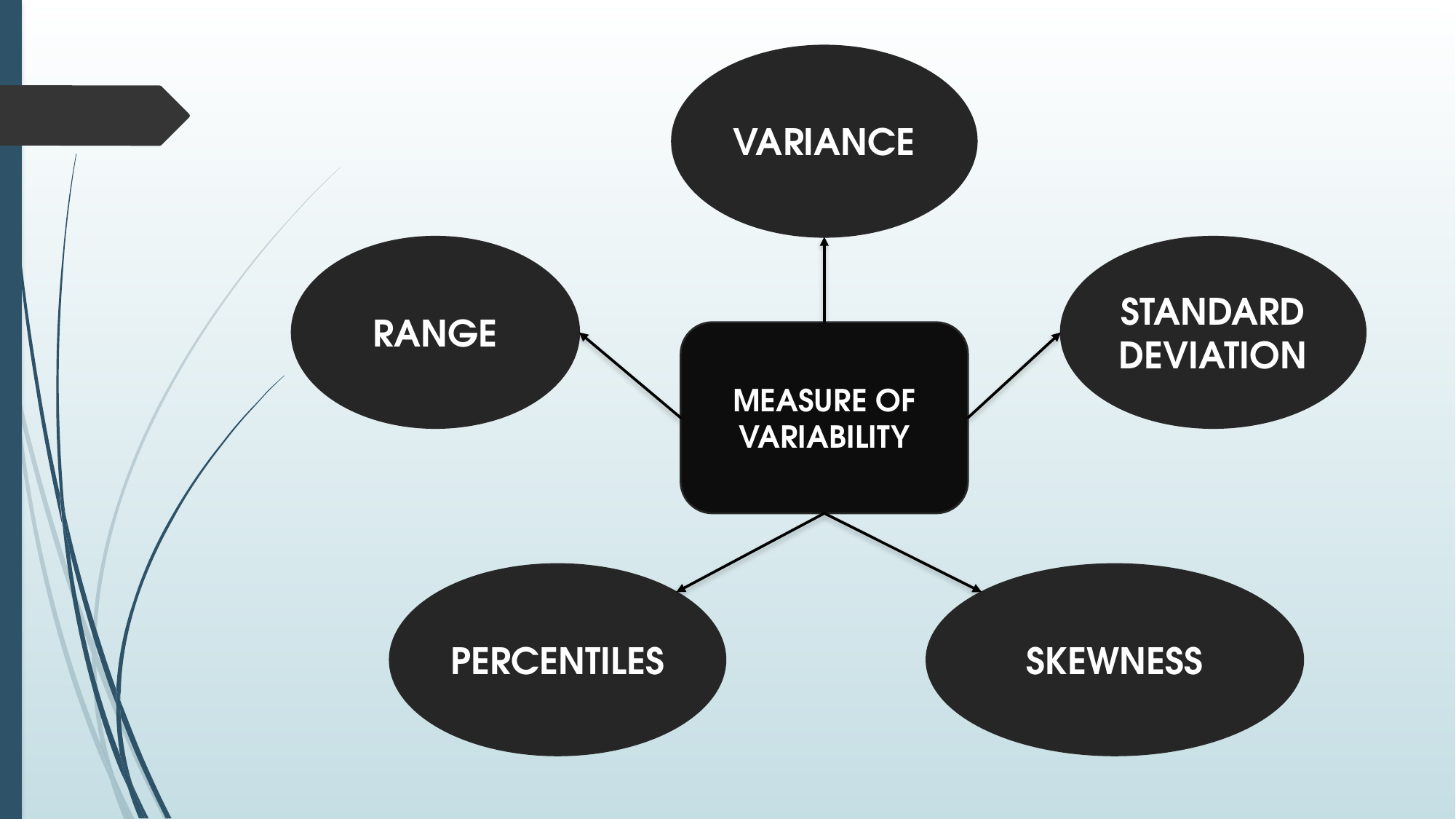

VARIANCE
RANGE
STANDARD DEVIATION
MEASURE OF VARIABILITY
PERCENTILES
SKEWNESS